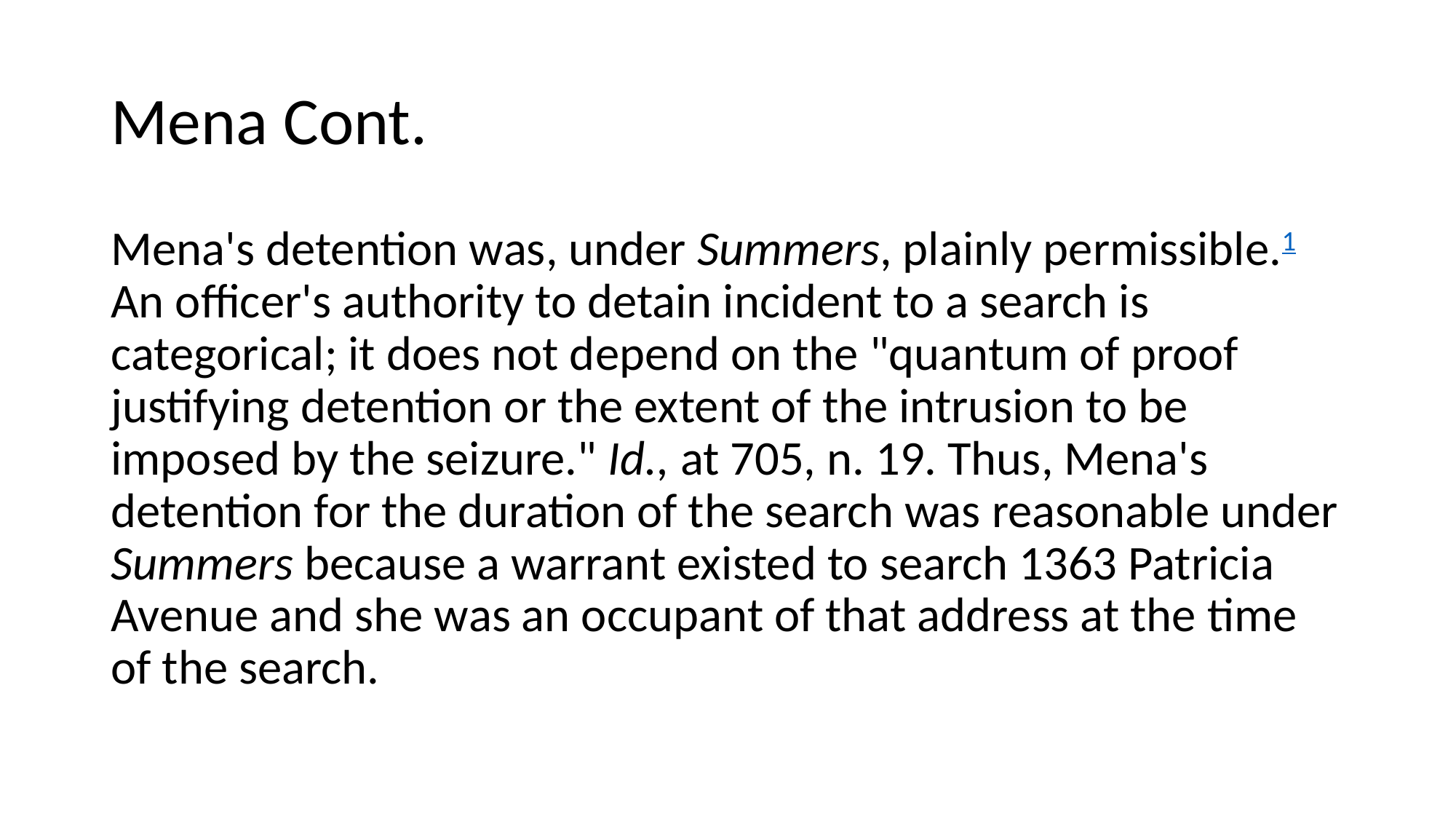

# Mena Cont.
Mena's detention was, under Summers, plainly permissible.1 An officer's authority to detain incident to a search is categorical; it does not depend on the "quantum of proof justifying detention or the extent of the intrusion to be imposed by the seizure." Id., at 705, n. 19. Thus, Mena's detention for the duration of the search was reasonable under Summers because a warrant existed to search 1363 Patricia Avenue and she was an occupant of that address at the time of the search.